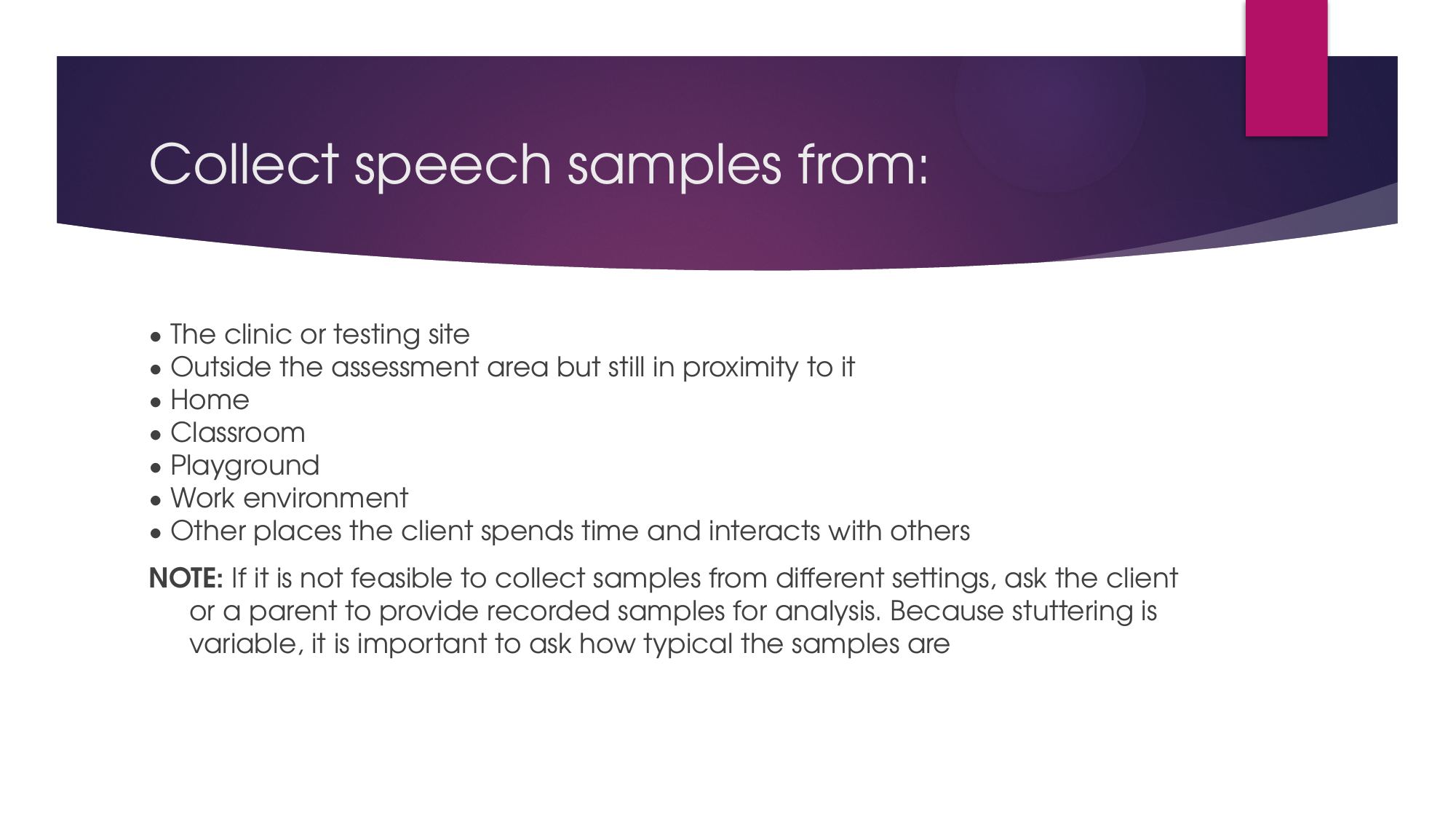

# Collect speech samples from:

• The clinic or testing site
• Outside the assessment area but still in proximity to it
• Home
• Classroom
• Playground
• Work environment
• Other places the client spends time and interacts with others
NOTE: If it is not feasible to collect samples from different settings, ask the client or a parent to provide recorded samples for analysis. Because stuttering is variable, it is important to ask how typical the samples are